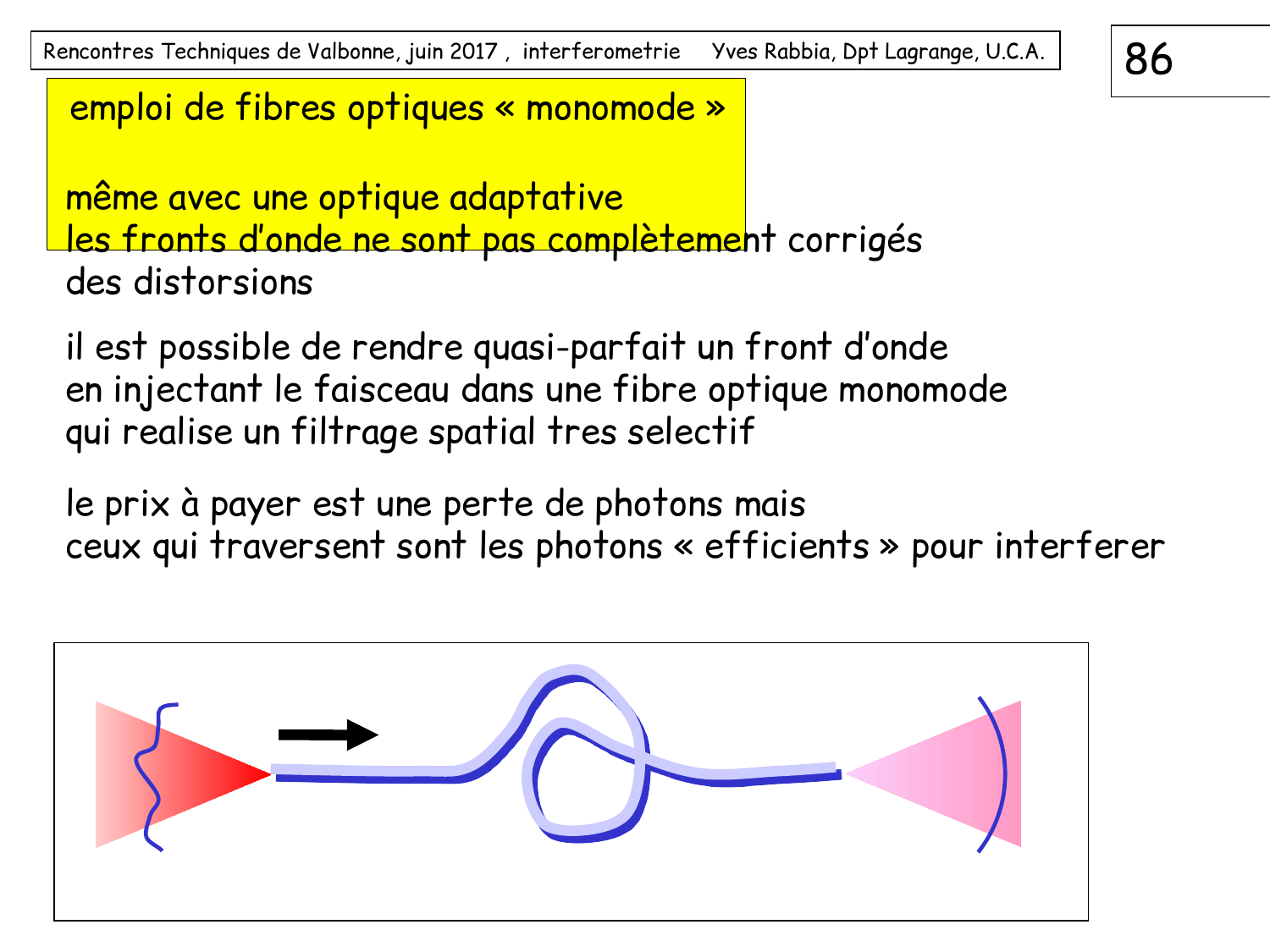

# emploi de fibres optiques « monomode »
même avec une optique adaptative
les fronts d’onde ne sont pas complètement corrigés
des distorsions

il est possible de rendre quasi-parfait un front d’onde
en injectant le faisceau dans une fibre optique monomode
qui realise un filtrage spatial tres selectif

le prix à payer est une perte de photons mais
ceux qui traversent sont les photons « efficients » pour interferer